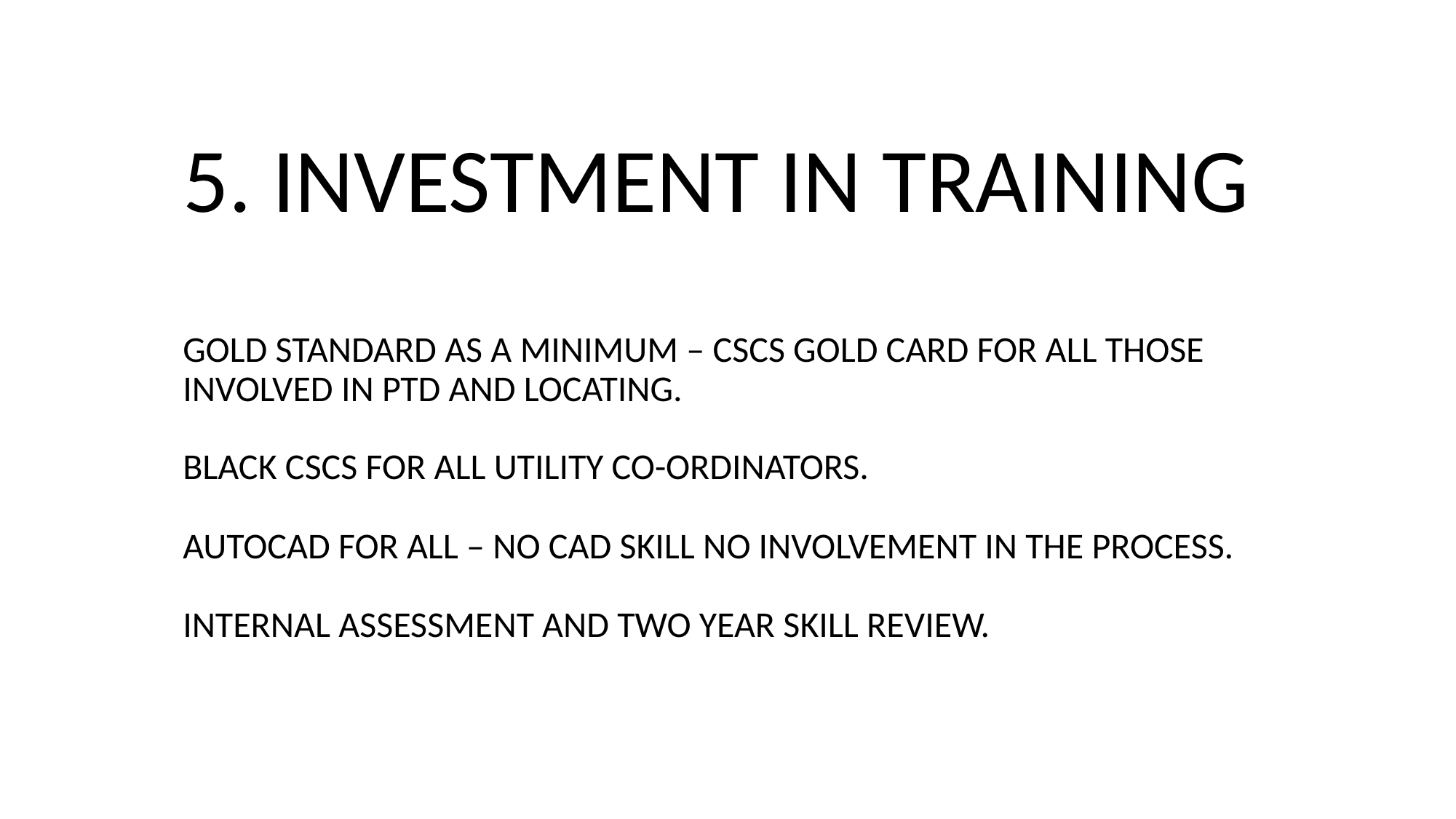

# 5. INVESTMENT IN TRAINING GOLD STANDARD AS A MINIMUM – CSCS GOLD CARD FOR ALL THOSE INVOLVED IN PTD AND LOCATING. BLACK CSCS FOR ALL UTILITY CO-ORDINATORS. AUTOCAD FOR ALL – NO CAD SKILL NO INVOLVEMENT IN THE PROCESS. INTERNAL ASSESSMENT AND TWO YEAR SKILL REVIEW.